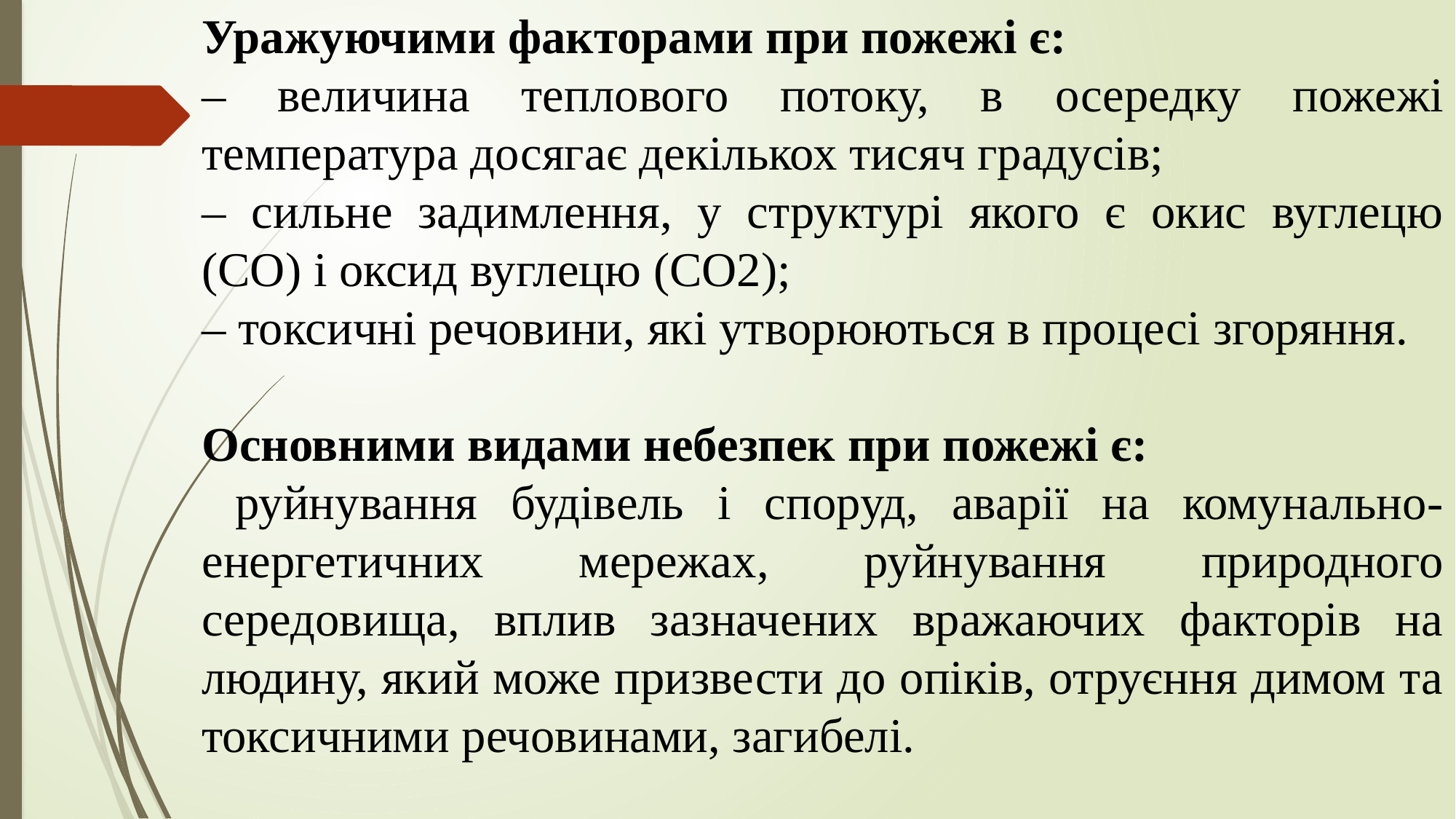

Уражуючими факторами при пожежі є:
– величина теплового потоку, в осередку пожежі температура досягає декількох тисяч градусів;
– сильне задимлення, у структурі якого є окис вуглецю (СО) і оксид вуглецю (СО2);
– токсичні речовини, які утворюються в процесі згоряння.

Основними видами небезпек при пожежі є:
 руйнування будівель і споруд, аварії на комунально-енергетичних мережах, руйнування природного середовища, вплив зазначених вражаючих факторів на людину, який може призвести до опіків, отруєння димом та токсичними речовинами, загибелі.